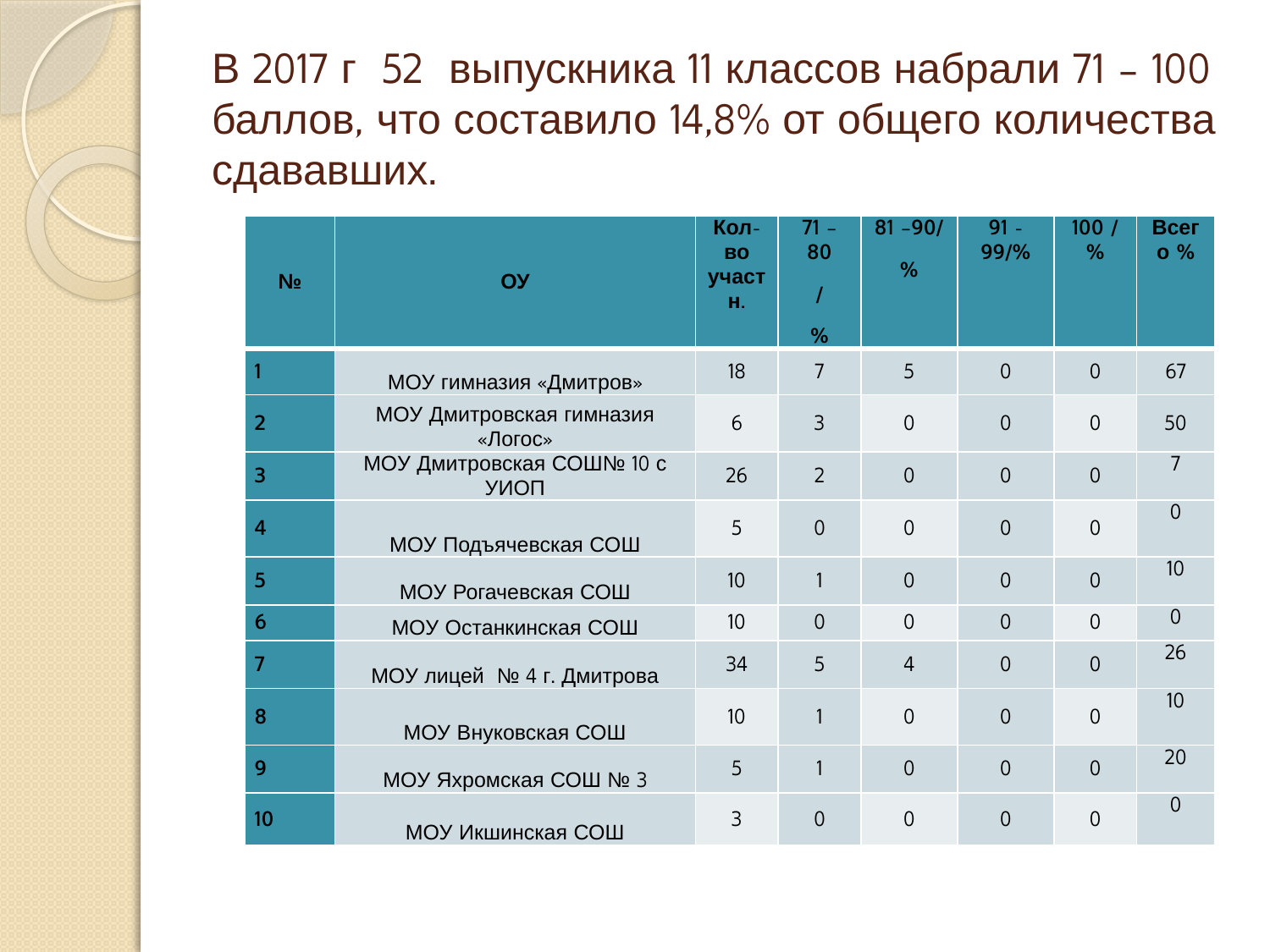

# В 2017 г  52  выпускника 11 классов набрали 71 – 100 баллов, что составило 14,8% от общего количества сдававших.
| № | ОУ | Кол-во участн. | 71 – 80 / % | 81 –90/ % | 91 - 99/% | 100 /% | Всего % |
| --- | --- | --- | --- | --- | --- | --- | --- |
| 1 | МОУ гимназия «Дмитров» | 18 | 7 | 5 | 0 | 0 | 67 |
| 2 | МОУ Дмитровская гимназия «Логос» | 6 | 3 | 0 | 0 | 0 | 50 |
| 3 | МОУ Дмитровская СОШ№ 10 с УИОП | 26 | 2 | 0 | 0 | 0 | 7 |
| 4 | МОУ Подъячевская СОШ | 5 | 0 | 0 | 0 | 0 | 0 |
| 5 | МОУ Рогачевская СОШ | 10 | 1 | 0 | 0 | 0 | 10 |
| 6 | МОУ Останкинская СОШ | 10 | 0 | 0 | 0 | 0 | 0 |
| 7 | МОУ лицей № 4 г. Дмитрова | 34 | 5 | 4 | 0 | 0 | 26 |
| 8 | МОУ Внуковская СОШ | 10 | 1 | 0 | 0 | 0 | 10 |
| 9 | МОУ Яхромская СОШ № 3 | 5 | 1 | 0 | 0 | 0 | 20 |
| 10 | МОУ Икшинская СОШ | 3 | 0 | 0 | 0 | 0 | 0 |